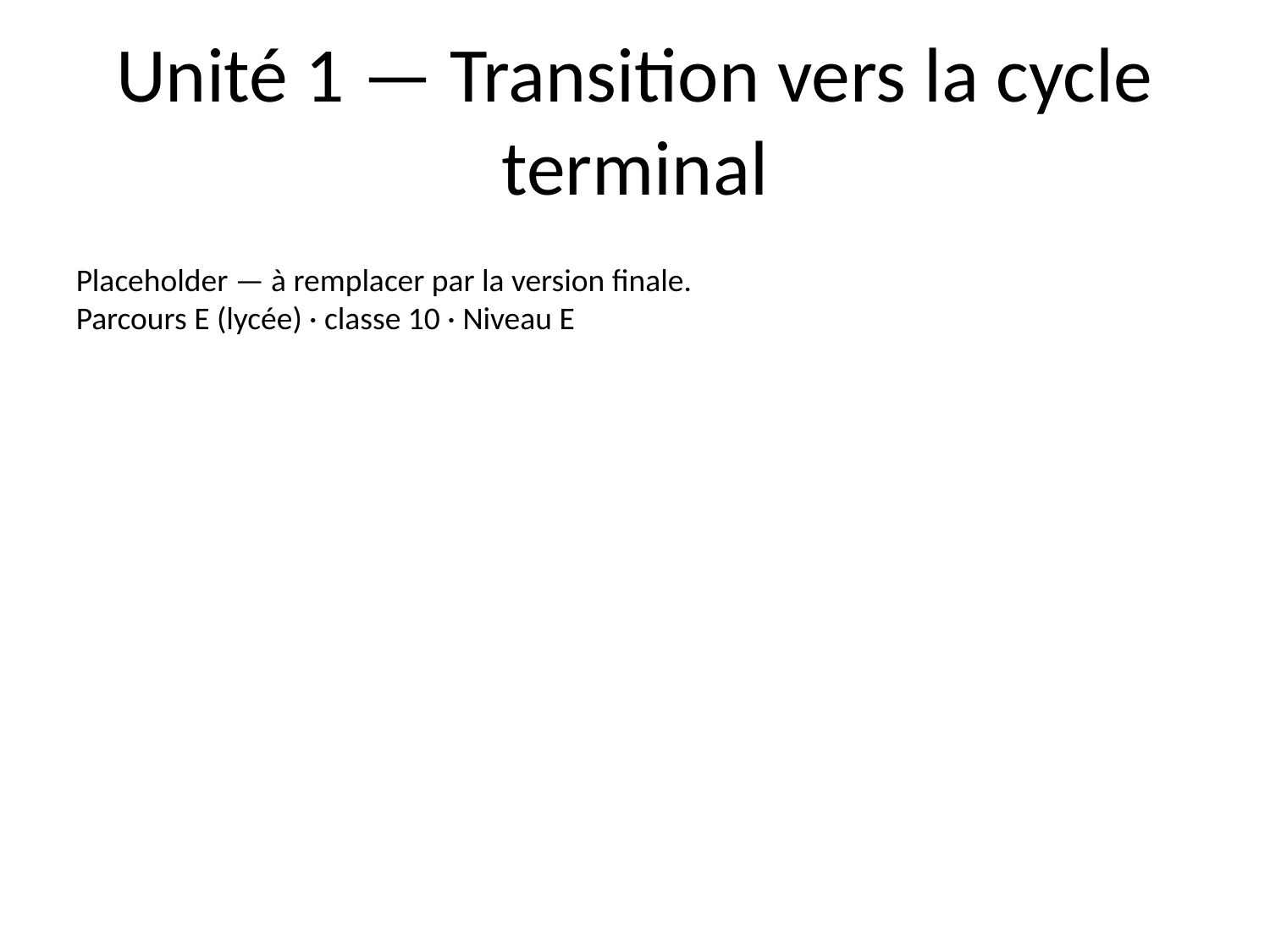

# Unité 1 — Transition vers la cycle terminal
Placeholder — à remplacer par la version finale.
Parcours E (lycée) · classe 10 · Niveau E